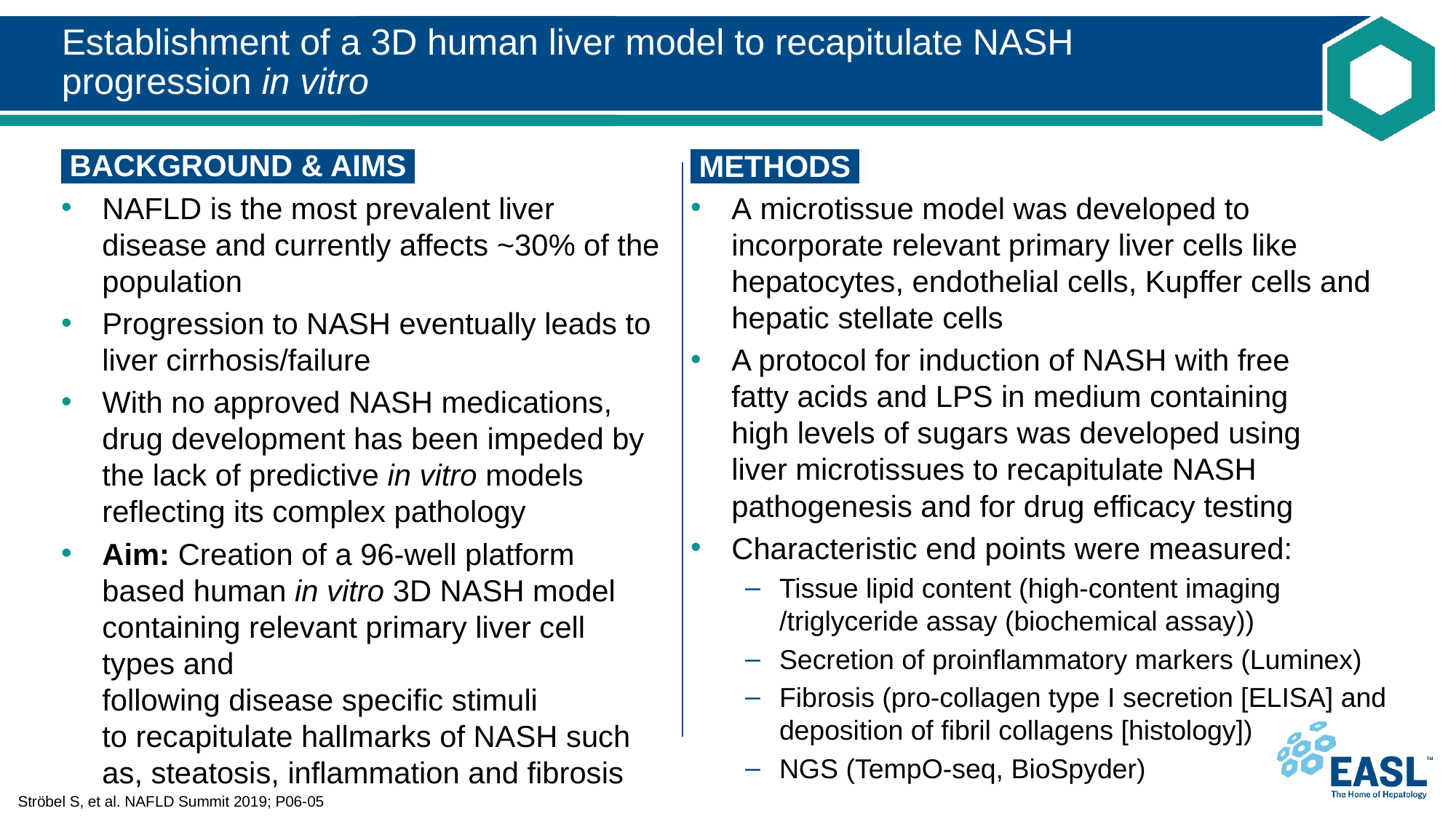

# Establishment of a 3D human liver model to recapitulate NASH progression in vitro
 BACKGROUND & AIMS ​
NAFLD is the most prevalent liver disease and currently affects ~30% of the population​
Progression to NASH eventually leads to liver cirrhosis/failure​
With no approved NASH medications, drug development has been impeded by the lack of predictive in vitro models reflecting its complex pathology ​
Aim: Creation of a 96-well platform based human in vitro 3D NASH model containing relevant primary liver cell types and following disease specific stimuli to recapitulate hallmarks of NASH such as, steatosis, inflammation and fibrosis
 METHODS ​
A microtissue model was developed to incorporate relevant primary liver cells like hepatocytes, endothelial cells, Kupffer cells and hepatic stellate cells​
A protocol for induction of NASH with free fatty acids and LPS in medium containing high levels of sugars was developed using liver microtissues to recapitulate NASH pathogenesis and for drug efficacy testing ​
Characteristic end points were measured: ​
Tissue lipid content (high-content imaging /triglyceride assay (biochemical assay))​
Secretion of proinflammatory markers (Luminex)​
Fibrosis (pro-collagen type I secretion [ELISA] and deposition of fibril collagens [histology])​
NGS (TempO-seq, BioSpyder)

Ströbel S, et al. NAFLD Summit 2019; P06-05